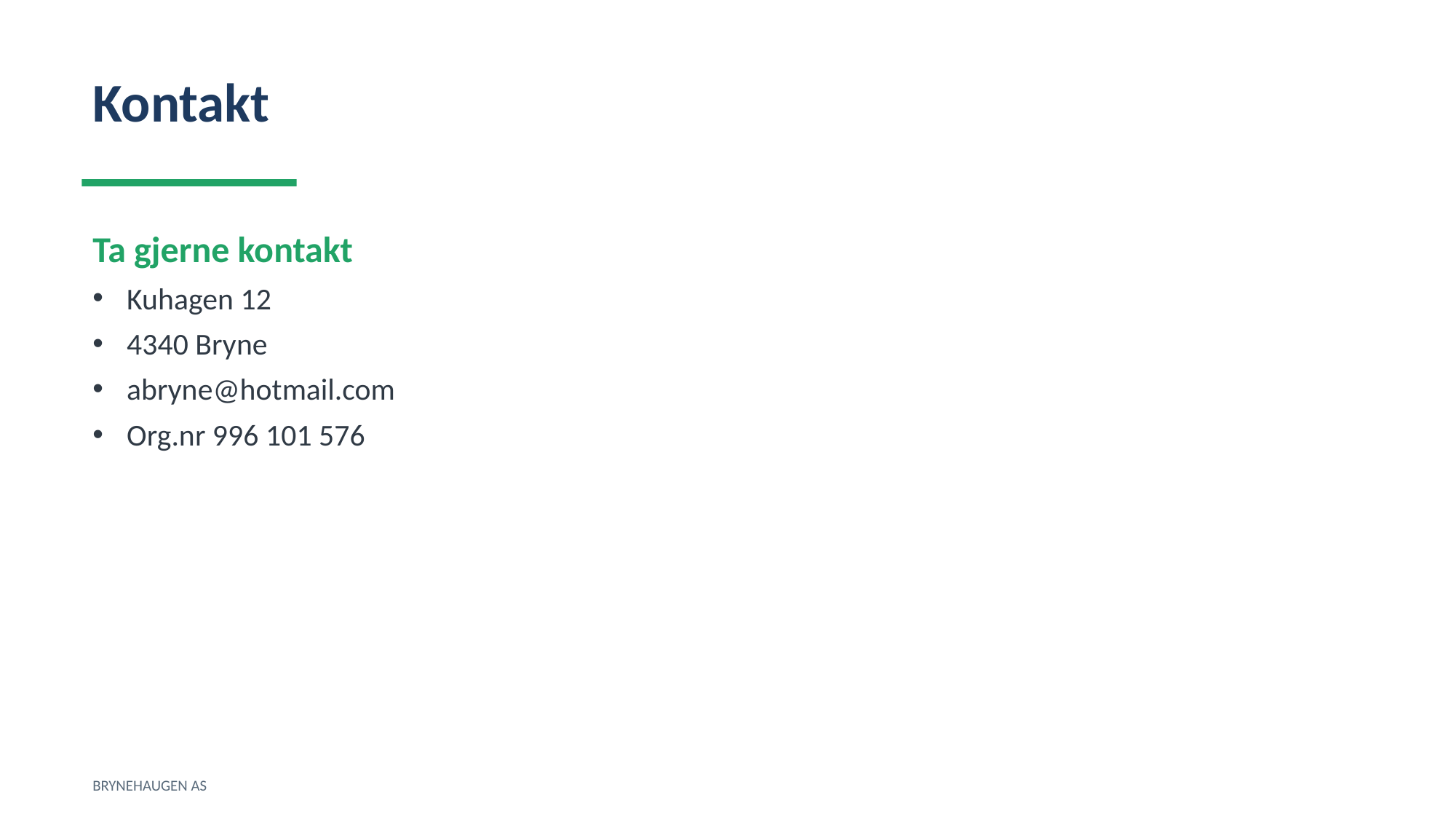

Kontakt

Ta gjerne kontakt
Kuhagen 12
4340 Bryne
abryne@hotmail.com
Org.nr 996 101 576
BRYNEHAUGEN AS